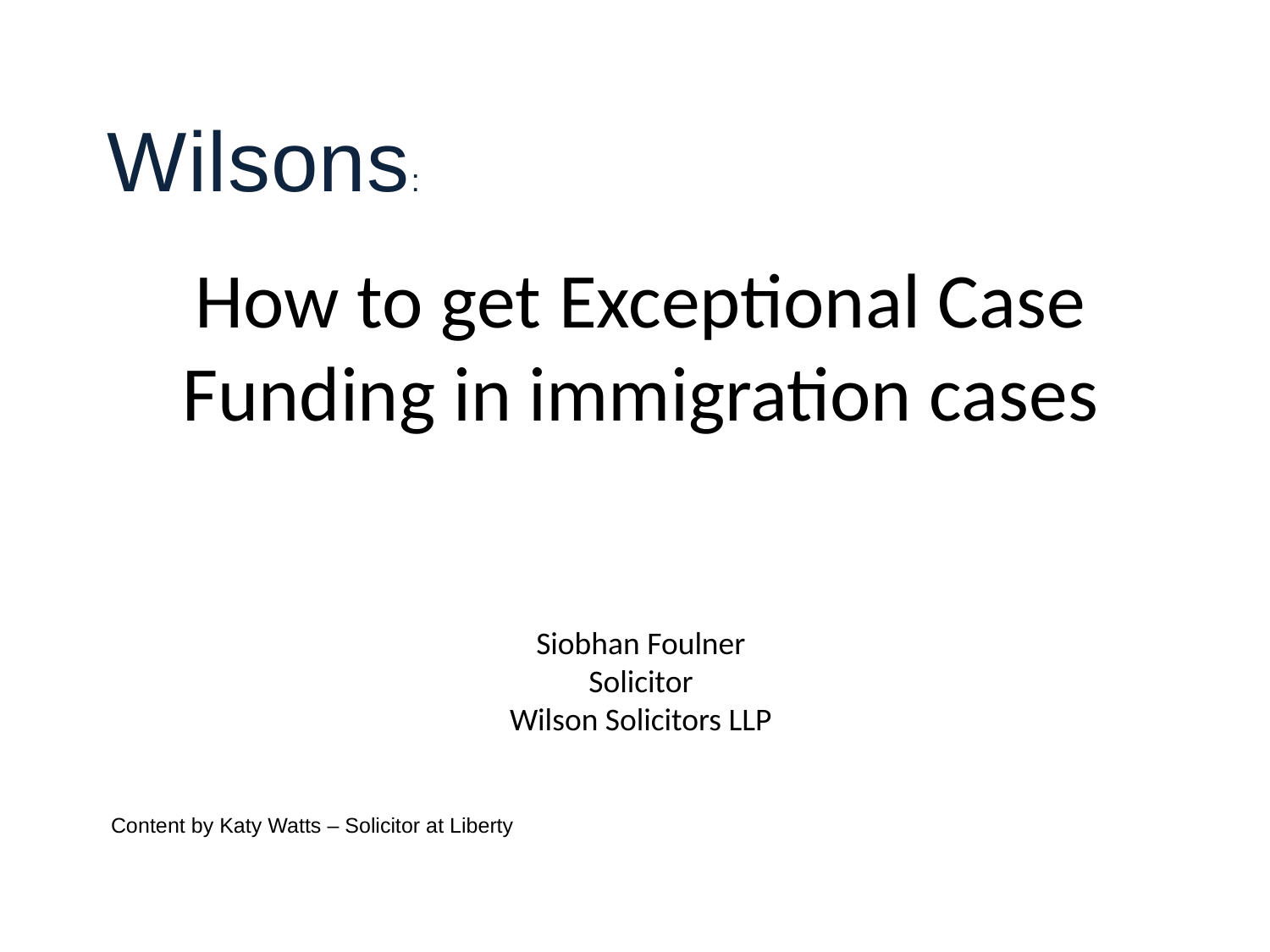

Wilsons:
# How to get Exceptional Case Funding in immigration cases Siobhan Foulner Solicitor Wilson Solicitors LLP
Content by Katy Watts – Solicitor at Liberty